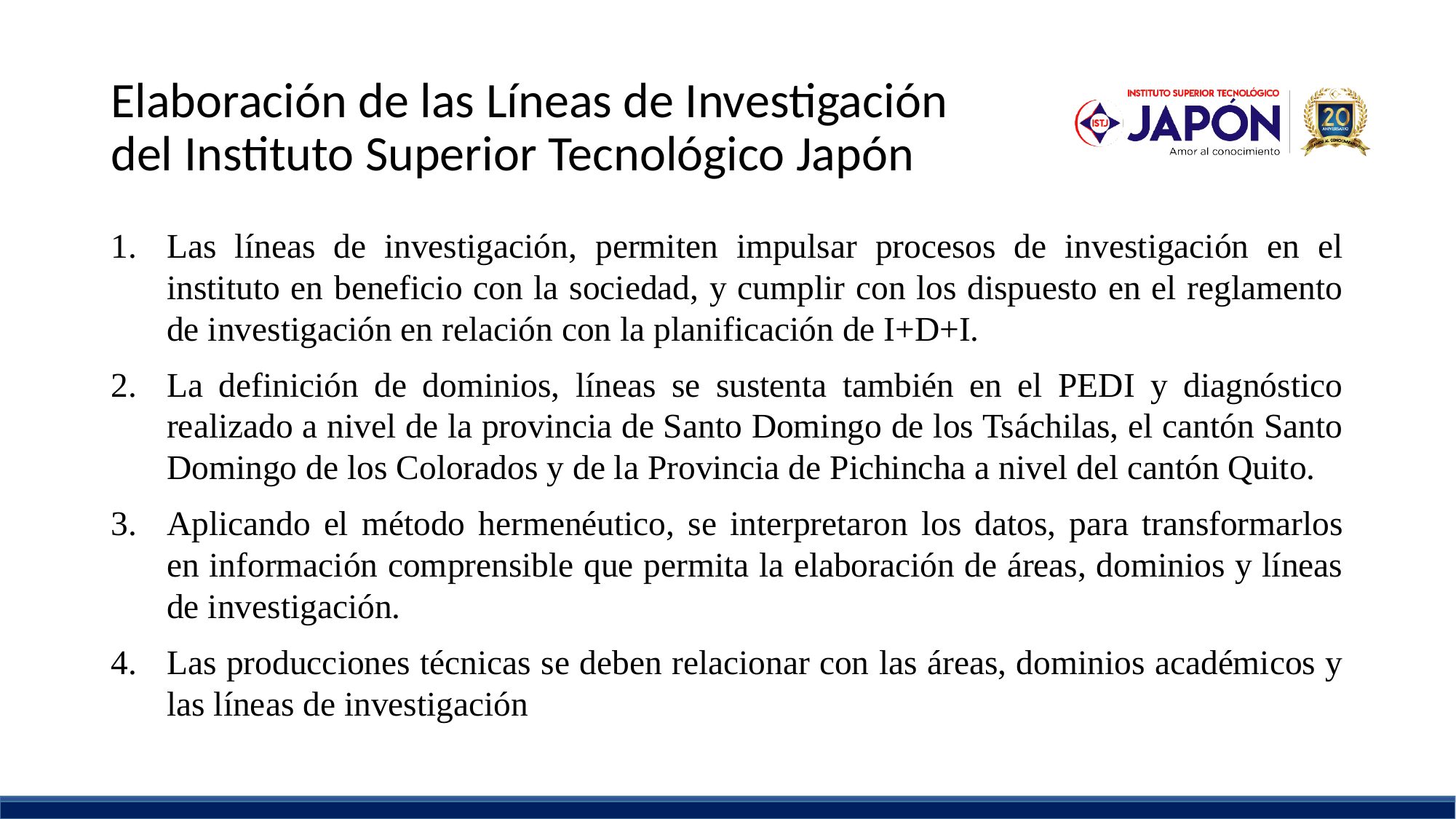

# Elaboración de las Líneas de Investigación del Instituto Superior Tecnológico Japón
Las líneas de investigación, permiten impulsar procesos de investigación en el instituto en beneficio con la sociedad, y cumplir con los dispuesto en el reglamento de investigación en relación con la planificación de I+D+I.
La definición de dominios, líneas se sustenta también en el PEDI y diagnóstico realizado a nivel de la provincia de Santo Domingo de los Tsáchilas, el cantón Santo Domingo de los Colorados y de la Provincia de Pichincha a nivel del cantón Quito.
Aplicando el método hermenéutico, se interpretaron los datos, para transformarlos en información comprensible que permita la elaboración de áreas, dominios y líneas de investigación.
Las producciones técnicas se deben relacionar con las áreas, dominios académicos y las líneas de investigación